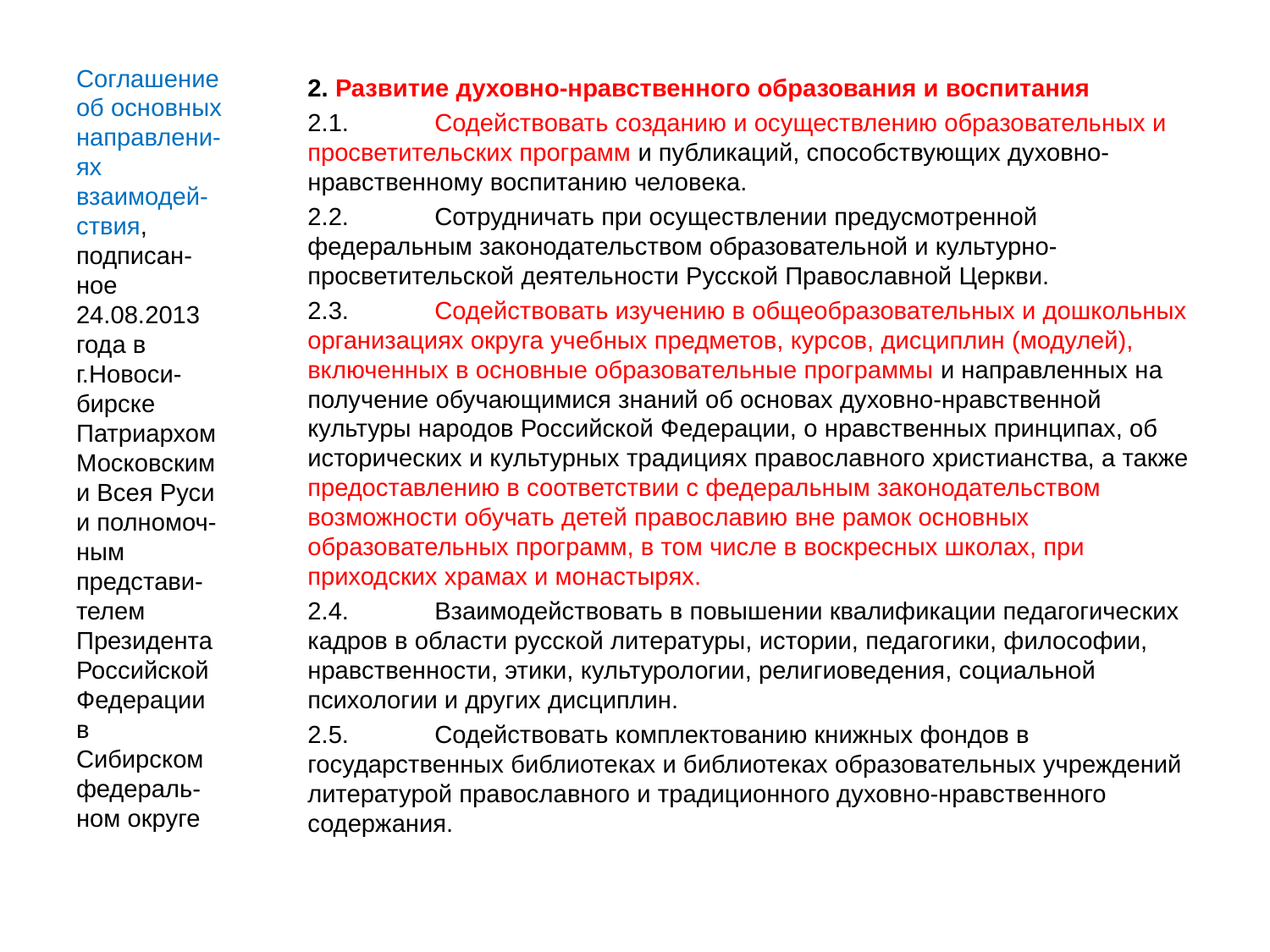

Соглашение об основных направлени-ях взаимодей-ствия, подписан-ное 24.08.2013 года в г.Новоси-бирске Патриархом Московским и Всея Руси и полномоч-ным представи-телем Президента Российской Федерации в Сибирском федераль-ном округе
2. Развитие духовно-нравственного образования и воспитания
2.1.	Содействовать созданию и осуществлению образовательных и просветительских программ и публикаций, способствующих духовно-нравственному воспитанию человека.
2.2.	Сотрудничать при осуществлении предусмотренной федеральным законодательством образовательной и культурно-просветительской деятельности Русской Православной Церкви.
2.3.	Содействовать изучению в общеобразовательных и дошкольных организациях округа учебных предметов, курсов, дисциплин (модулей), включенных в основные образовательные программы и направленных на получение обучающимися знаний об основах духовно-нравственной культуры народов Российской Федерации, о нравственных принципах, об исторических и культурных традициях православного христианства, а также предоставлению в соответствии с федеральным законодательством возможности обучать детей православию вне рамок основных образовательных программ, в том числе в воскресных школах, при приходских храмах и монастырях.
2.4.	Взаимодействовать в повышении квалификации педагогических кадров в области русской литературы, истории, педагогики, философии, нравственности, этики, культурологии, религиоведения, социальной психологии и других дисциплин.
2.5.	Содействовать комплектованию книжных фондов в государственных библиотеках и библиотеках образовательных учреждений литературой православного и традиционного духовно-нравственного содержания.